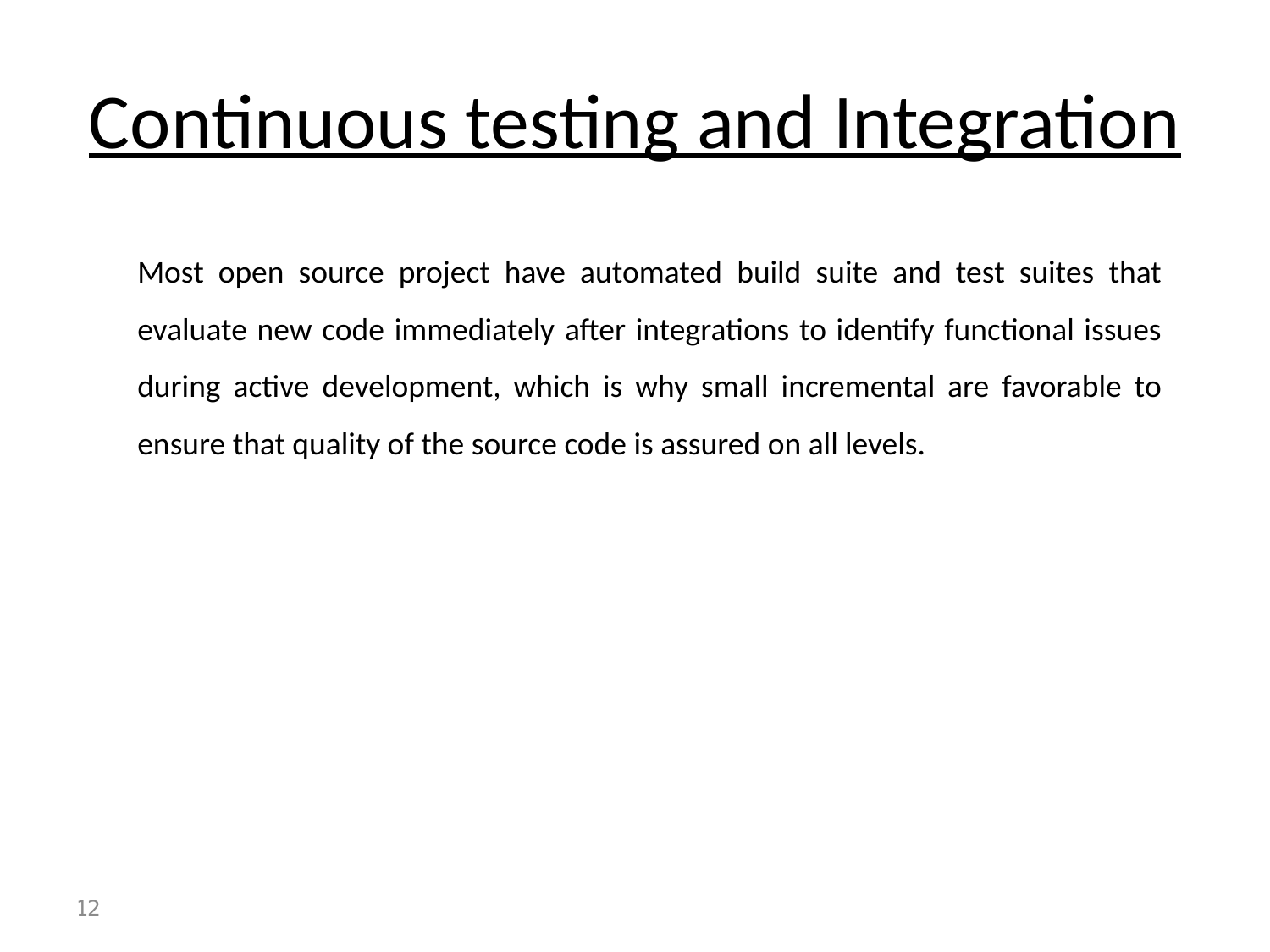

# Continuous testing and Integration
Most open source project have automated build suite and test suites that evaluate new code immediately after integrations to identify functional issues during active development, which is why small incremental are favorable to ensure that quality of the source code is assured on all levels.
12